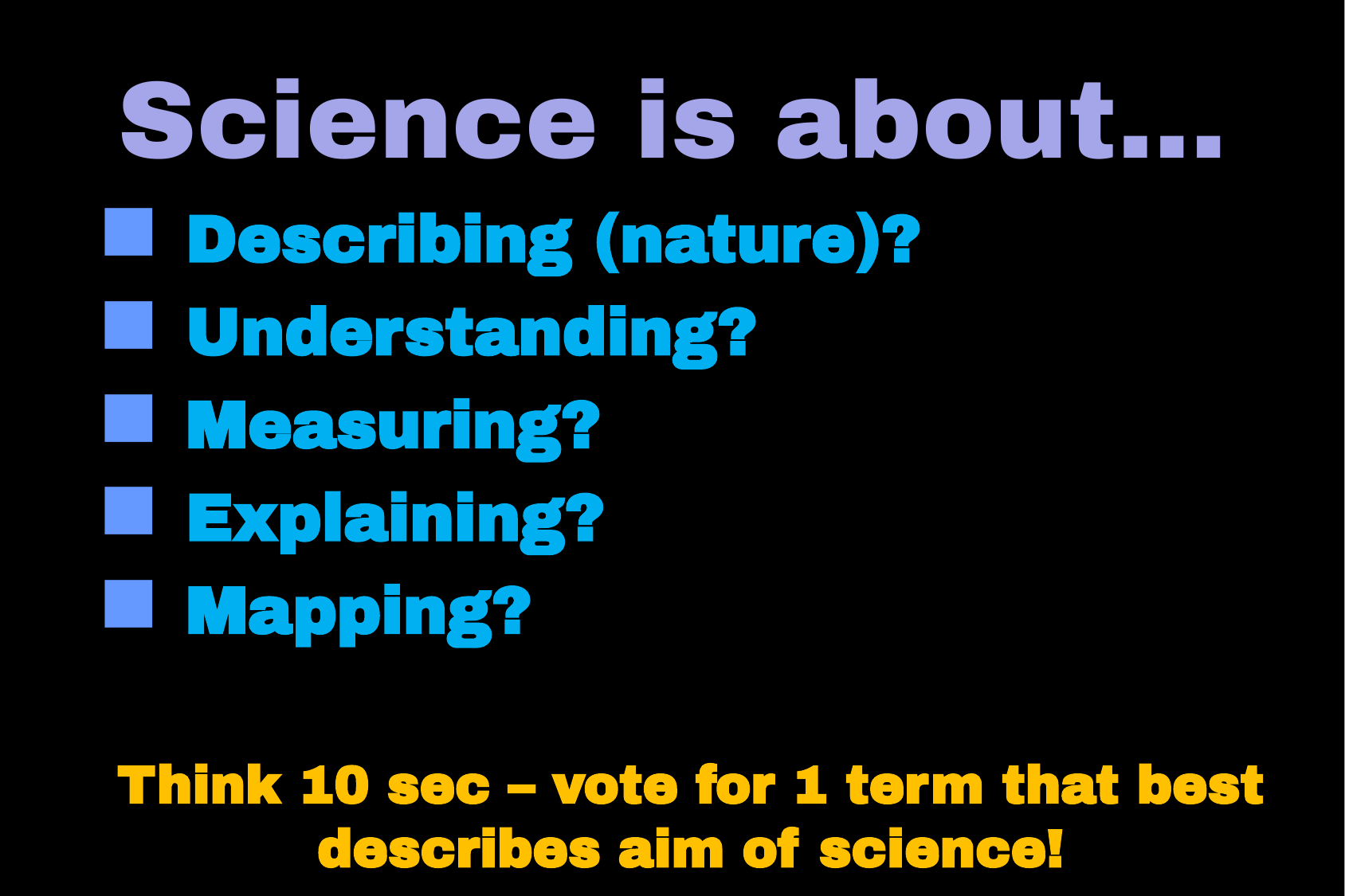

# Science is about…
Describing (nature)?
Understanding?
Measuring?
Explaining?
Mapping?

Think 10 sec – vote for 1 term that best describes aim of science!